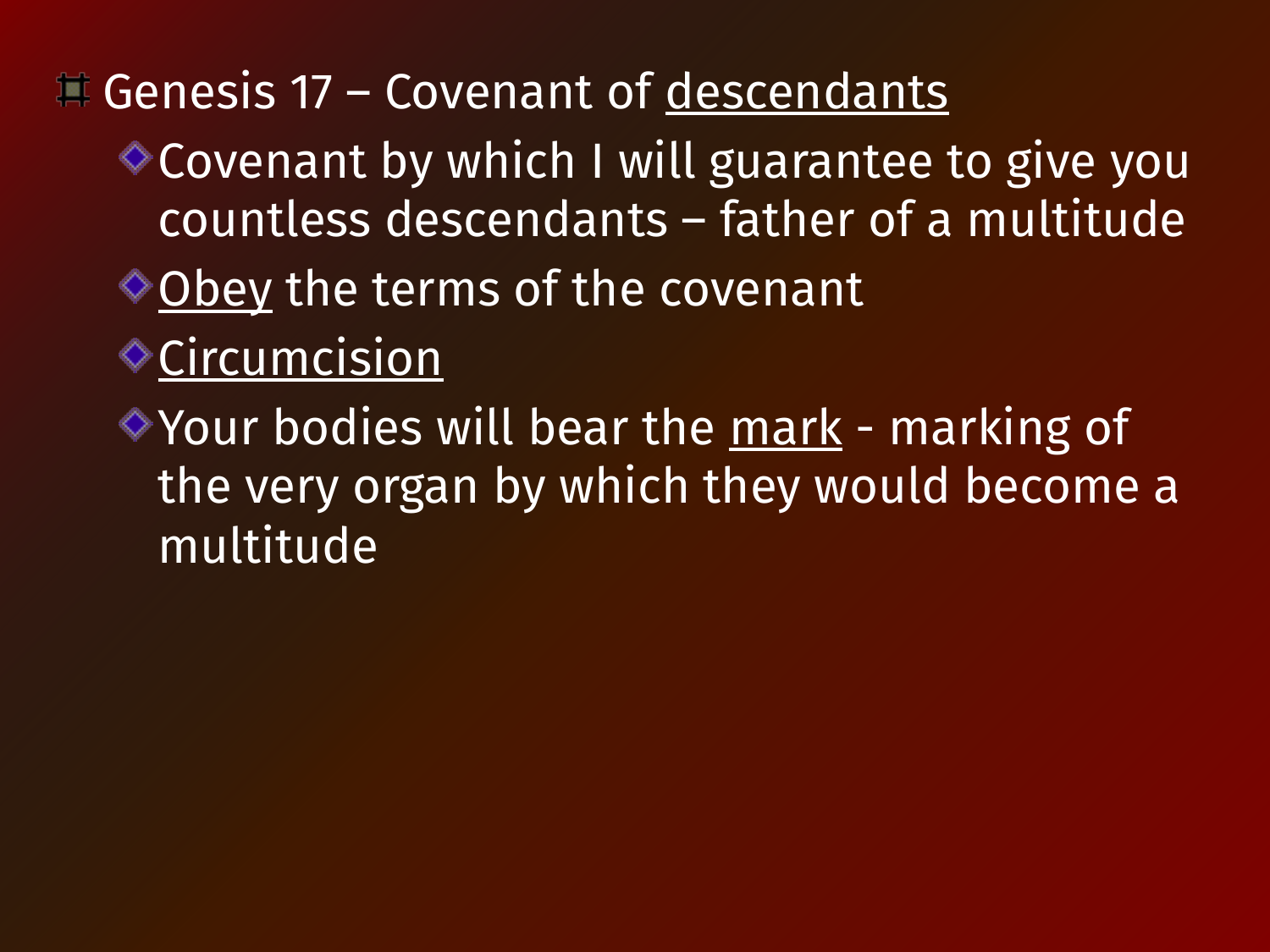

Genesis 17 – Covenant of descendants
Covenant by which I will guarantee to give you countless descendants – father of a multitude
Obey the terms of the covenant
Circumcision
Your bodies will bear the mark - marking of the very organ by which they would become a multitude